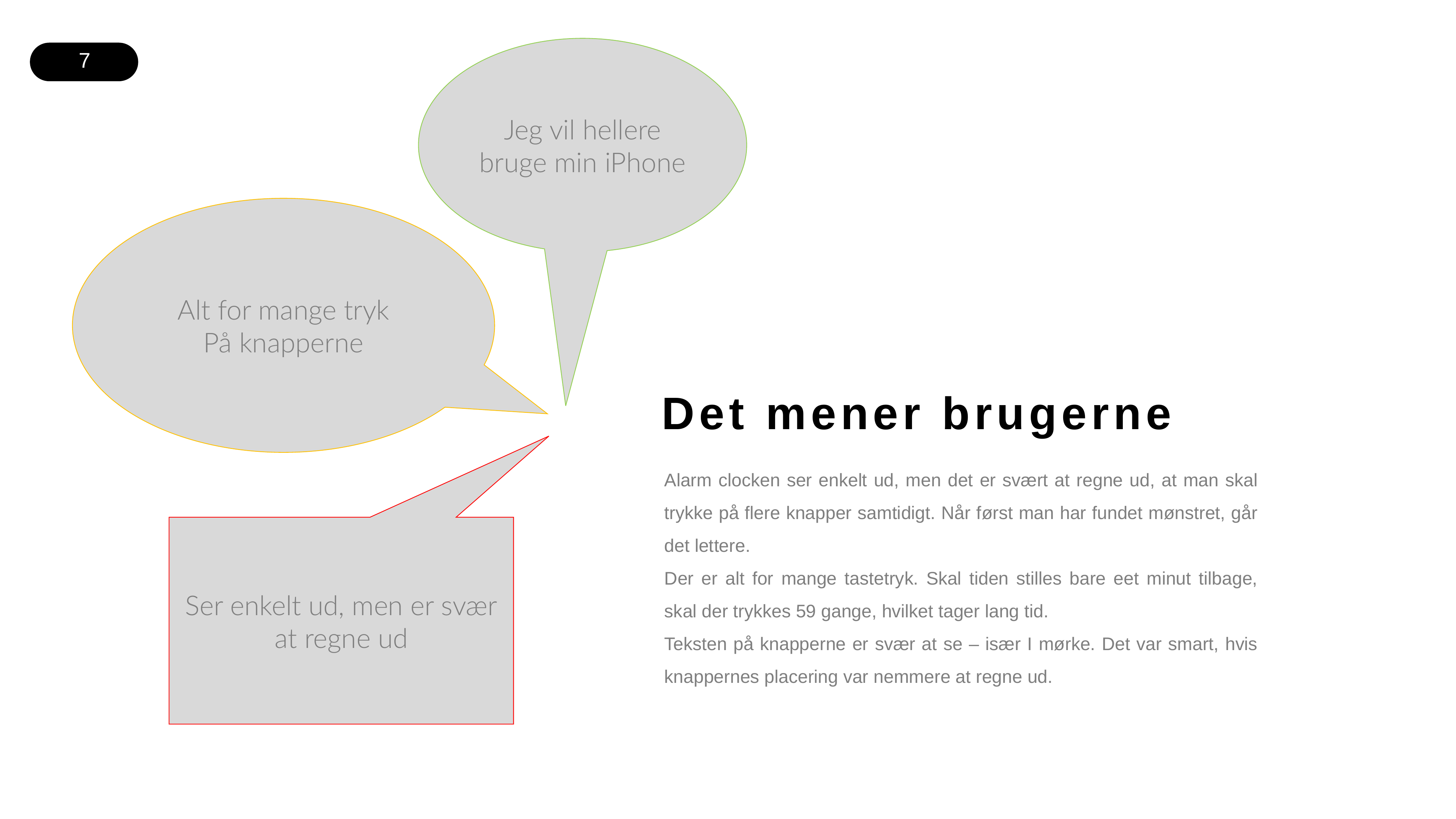

Jeg vil hellere bruge min iPhone
Alt for mange tryk
På knapperne
Det mener brugerne
Alarm clocken ser enkelt ud, men det er svært at regne ud, at man skal trykke på flere knapper samtidigt. Når først man har fundet mønstret, går det lettere.
Der er alt for mange tastetryk. Skal tiden stilles bare eet minut tilbage, skal der trykkes 59 gange, hvilket tager lang tid.
Teksten på knapperne er svær at se – især I mørke. Det var smart, hvis knappernes placering var nemmere at regne ud.
Ser enkelt ud, men er svær at regne ud